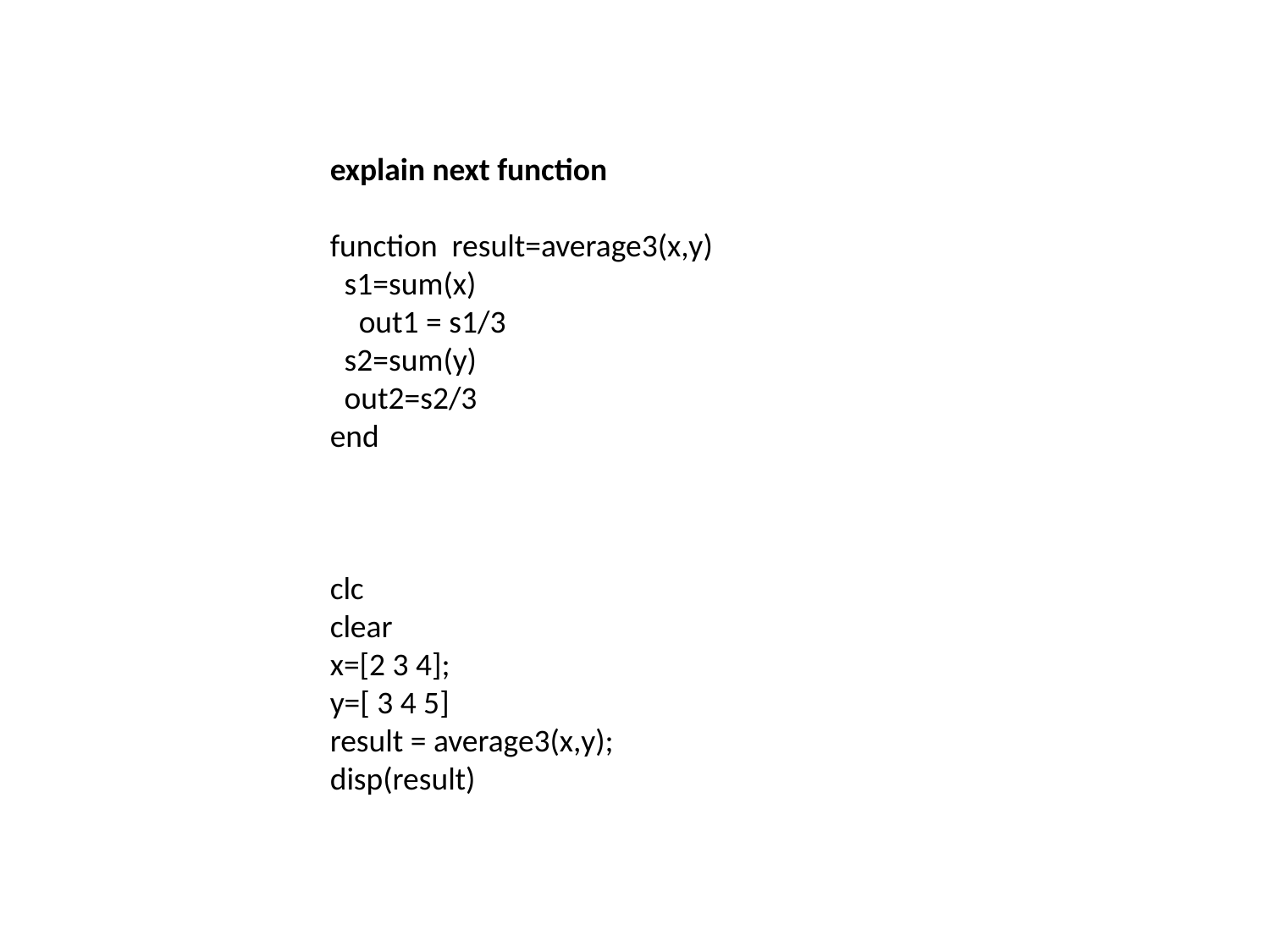

explain next function

function  result=average3(x,y)
  s1=sum(x)
    out1 = s1/3
  s2=sum(y)
  out2=s2/3
end

clc
clear
x=[2 3 4];
y=[ 3 4 5]
result = average3(x,y);
disp(result)